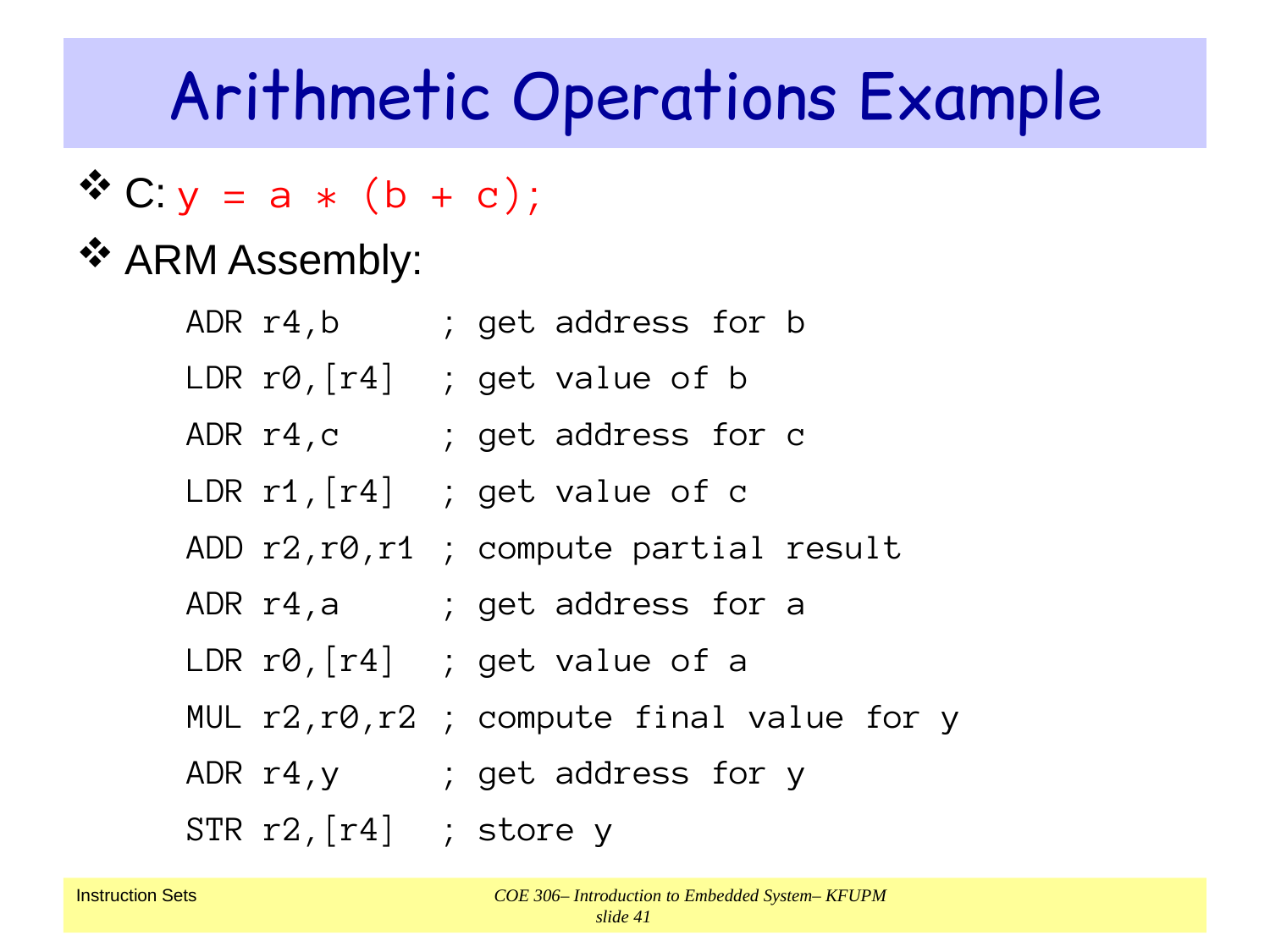

# Arithmetic Operations Example
C: y = a * (b + c);
ARM Assembly:
	ADR r4,b 	; get address for b
	LDR r0,[r4] 	; get value of b
	ADR r4,c 	; get address for c
	LDR r1,[r4] 	; get value of c
	ADD r2,r0,r1 	; compute partial result
	ADR r4,a 	; get address for a
	LDR r0,[r4] 	; get value of a
	MUL r2,r0,r2 	; compute final value for y
	ADR r4,y 	; get address for y
	STR r2,[r4] 	; store y